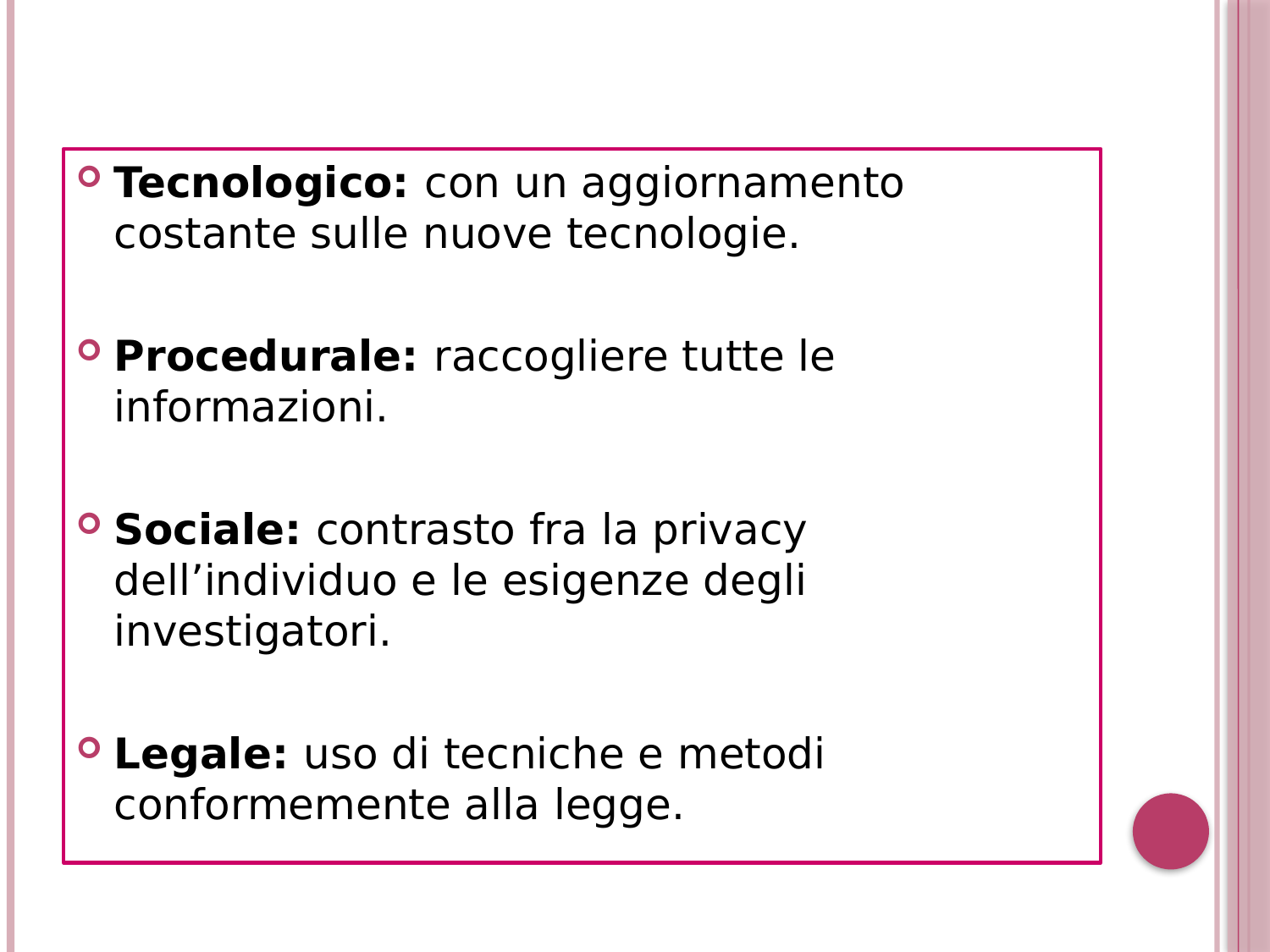

#
Tecnologico: con un aggiornamento costante sulle nuove tecnologie.

Procedurale: raccogliere tutte le informazioni.

Sociale: contrasto fra la privacy dell’individuo e le esigenze degli investigatori.

Legale: uso di tecniche e metodi conformemente alla legge.